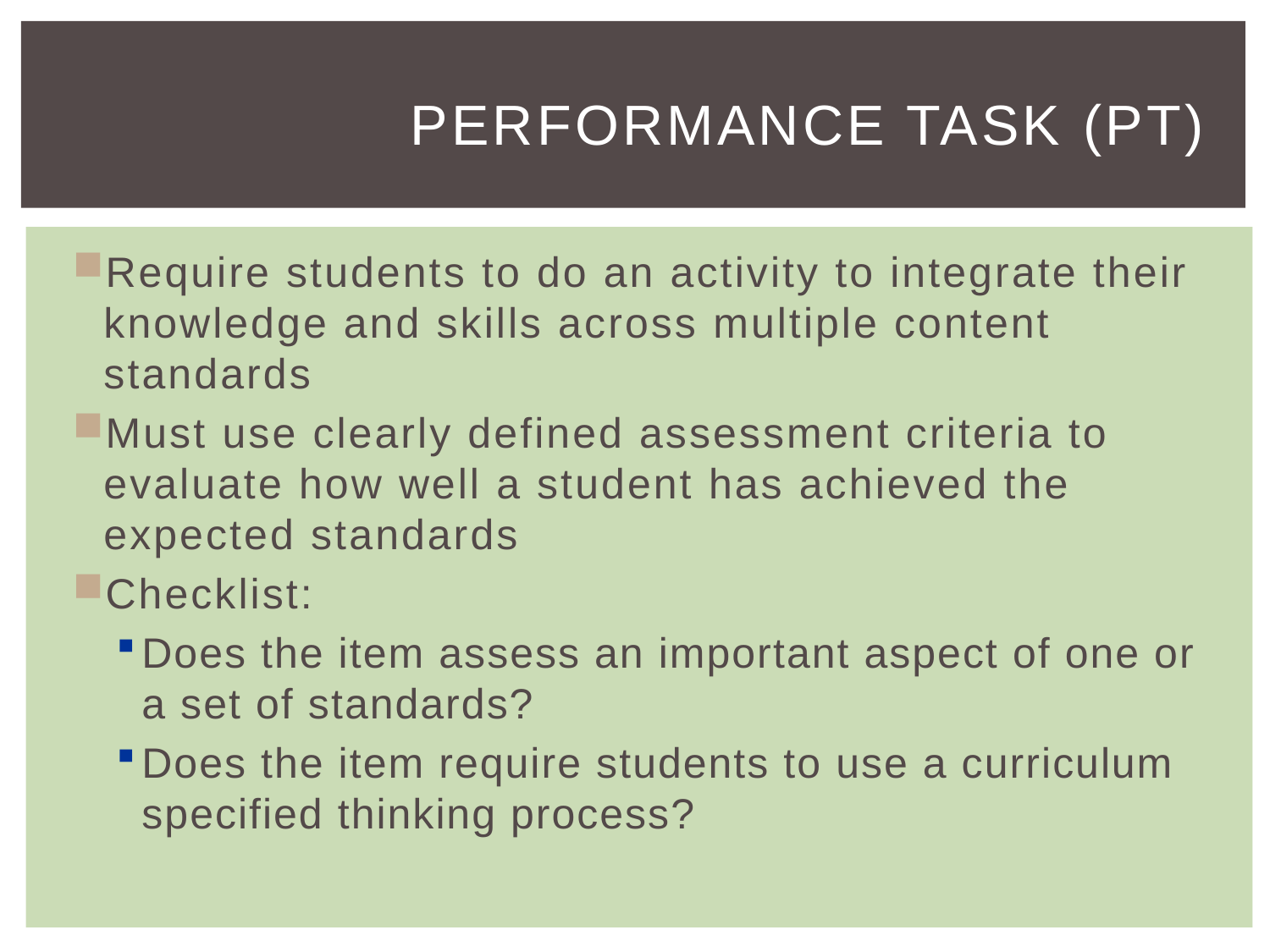

# Performance Task (PT)
Require students to do an activity to integrate their knowledge and skills across multiple content standards
Must use clearly defined assessment criteria to evaluate how well a student has achieved the expected standards
Checklist:
Does the item assess an important aspect of one or a set of standards?
Does the item require students to use a curriculum specified thinking process?